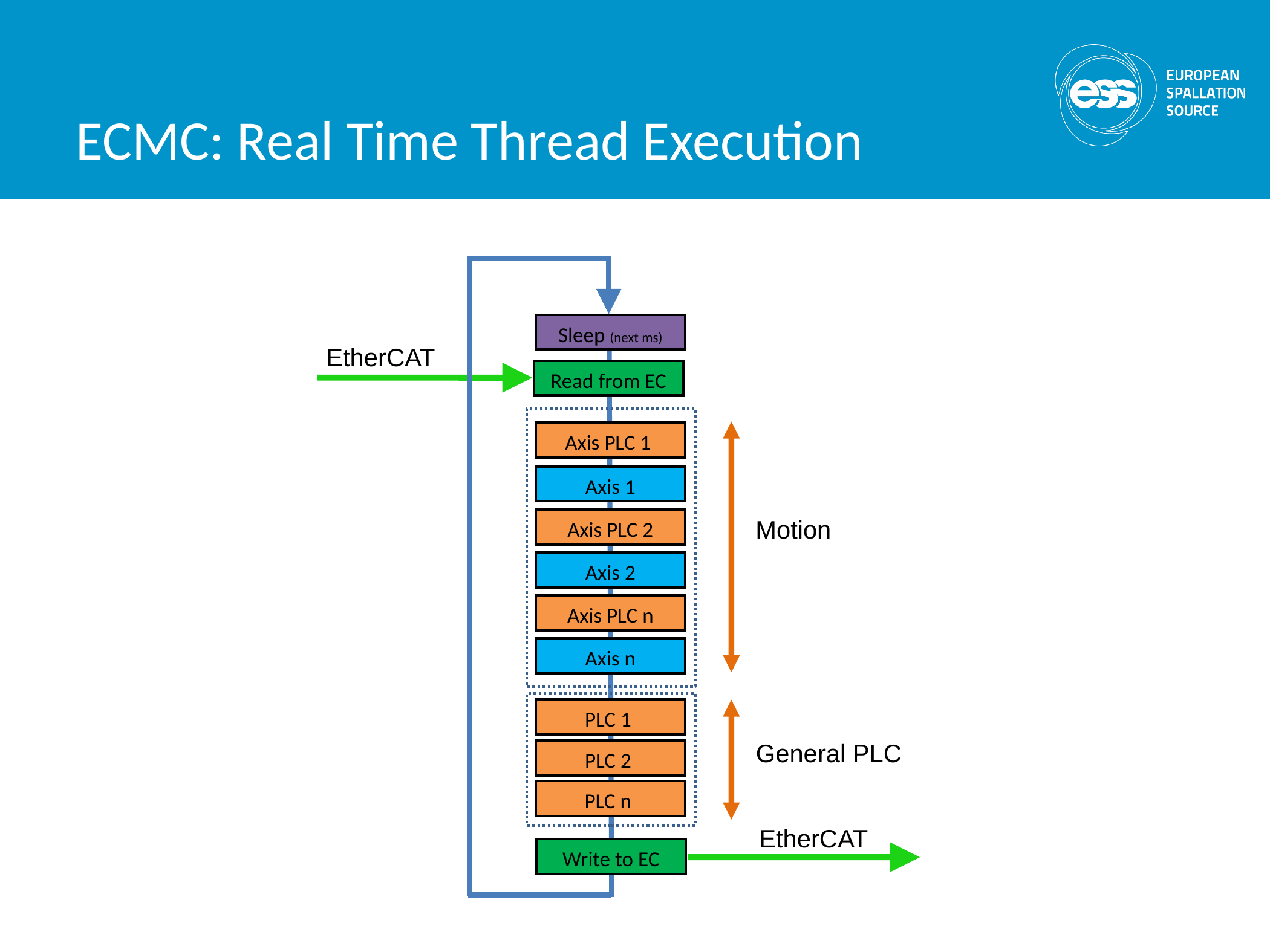

ECMC: Real Time Thread Execution
Sleep (next ms)
EtherCAT
Read from EC

Axis PLC 1
Axis 1
Axis PLC 2
Motion
Axis 2
Axis PLC n
Axis n

PLC 1

General PLC
PLC 2
PLC n
EtherCAT
Write to EC